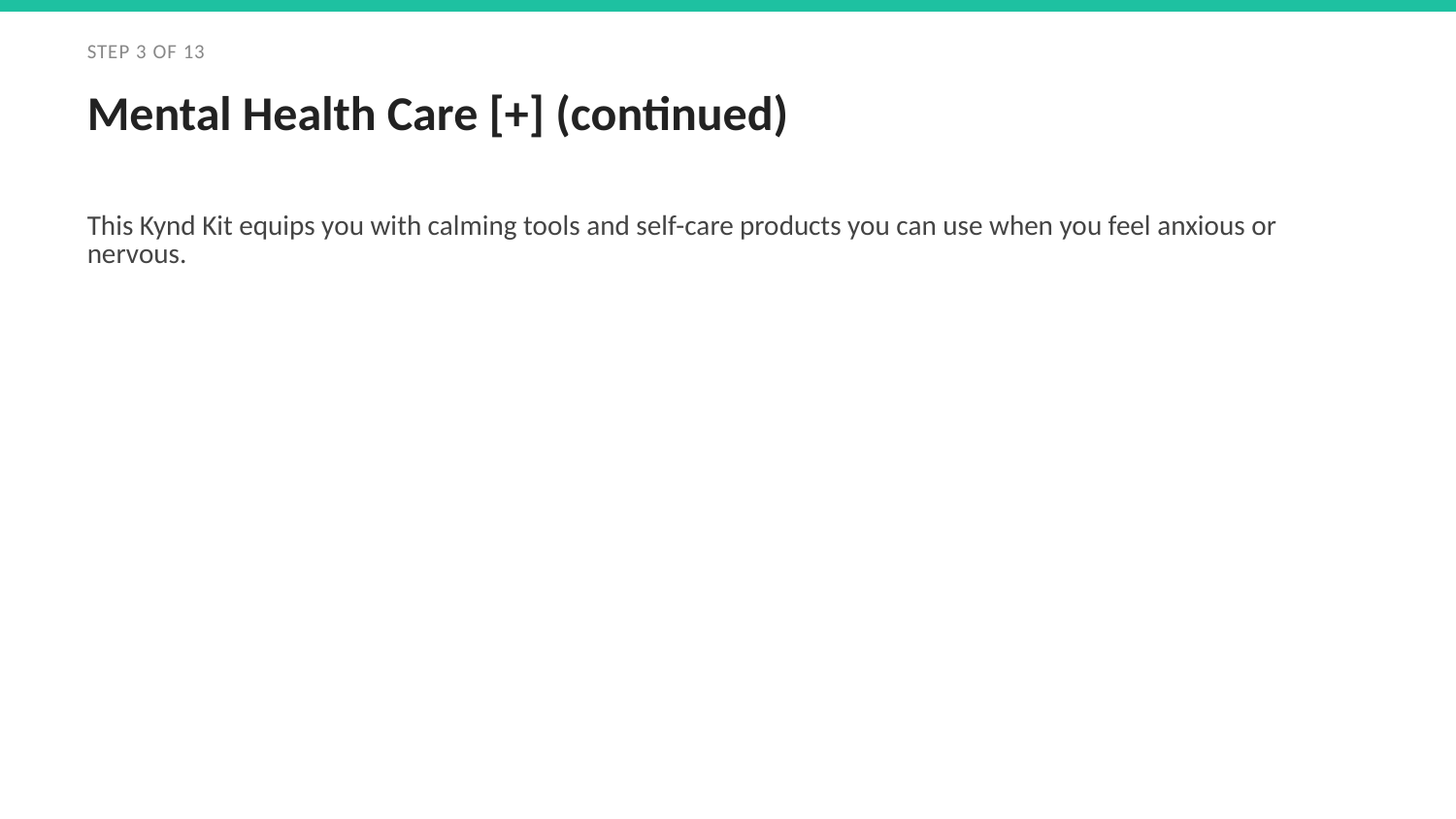

STEP 3 OF 13
Mental Health Care [+] (continued)
This Kynd Kit equips you with calming tools and self-care products you can use when you feel anxious or nervous.